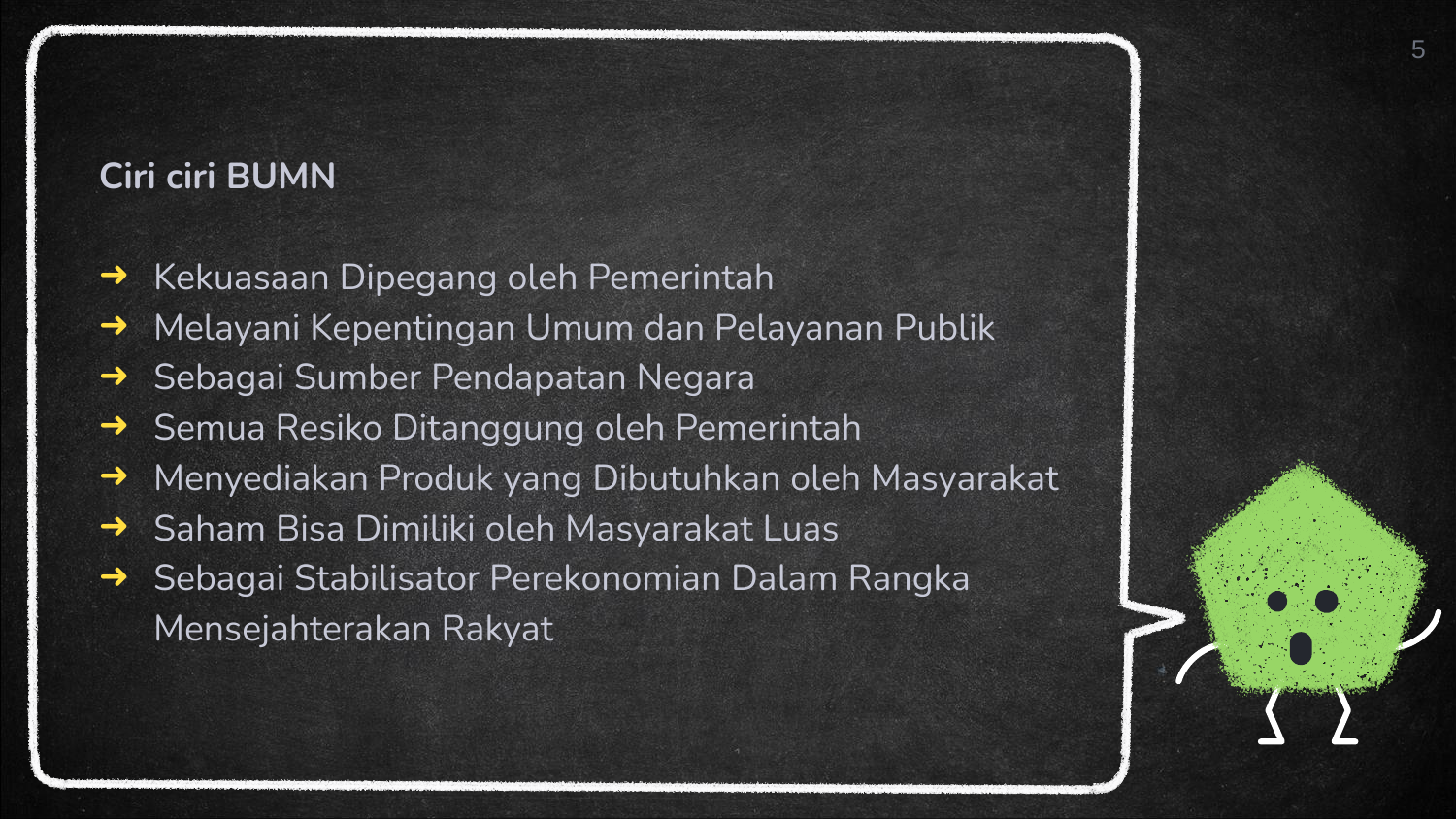

5
Ciri ciri BUMN

Kekuasaan Dipegang oleh Pemerintah
Melayani Kepentingan Umum dan Pelayanan Publik
Sebagai Sumber Pendapatan Negara
Semua Resiko Ditanggung oleh Pemerintah
Menyediakan Produk yang Dibutuhkan oleh Masyarakat
Saham Bisa Dimiliki oleh Masyarakat Luas
Sebagai Stabilisator Perekonomian Dalam Rangka Mensejahterakan Rakyat